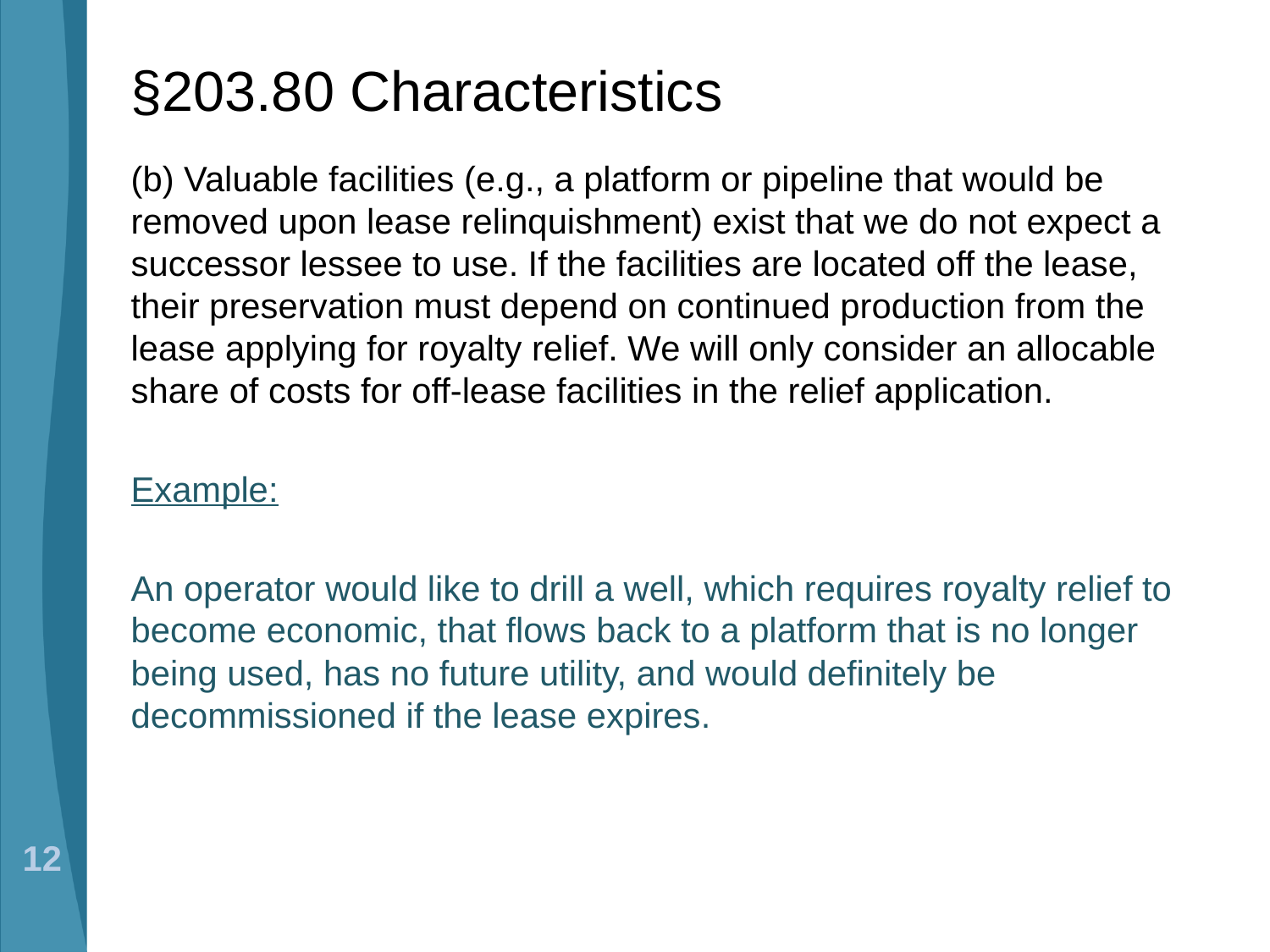

# §203.80 Characteristics
(b) Valuable facilities (e.g., a platform or pipeline that would be removed upon lease relinquishment) exist that we do not expect a successor lessee to use. If the facilities are located off the lease, their preservation must depend on continued production from the lease applying for royalty relief. We will only consider an allocable share of costs for off-lease facilities in the relief application.

Example:

An operator would like to drill a well, which requires royalty relief to become economic, that flows back to a platform that is no longer being used, has no future utility, and would definitely be decommissioned if the lease expires.

12